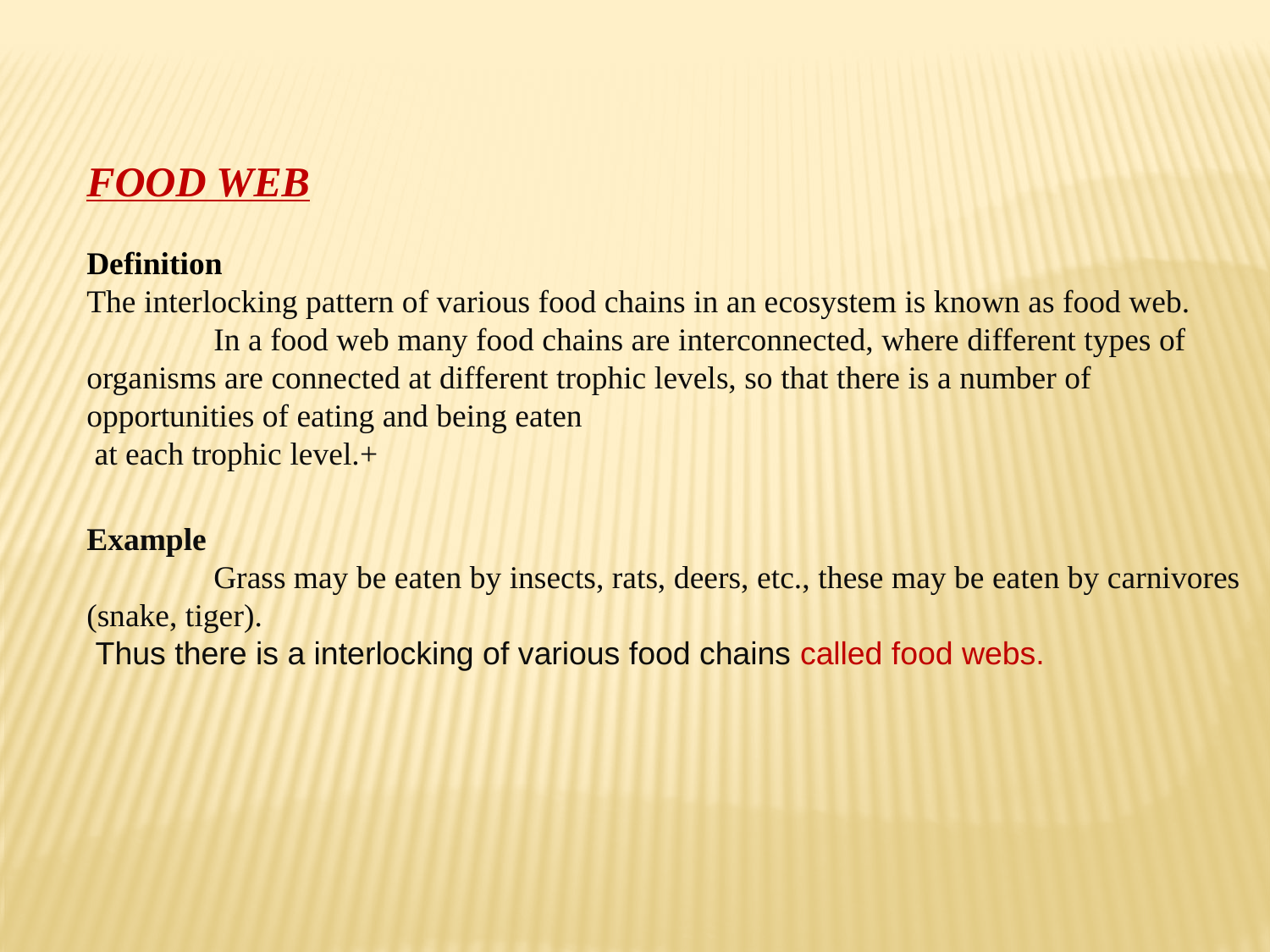

FOOD WEB

Definition
The interlocking pattern of various food chains in an ecosystem is known as food web.
	In a food web many food chains are interconnected, where different types of organisms are connected at different trophic levels, so that there is a number of opportunities of eating and being eaten
 at each trophic level.+

Example
	Grass may be eaten by insects, rats, deers, etc., these may be eaten by carnivores (snake, tiger).
 Thus there is a interlocking of various food chains called food webs.